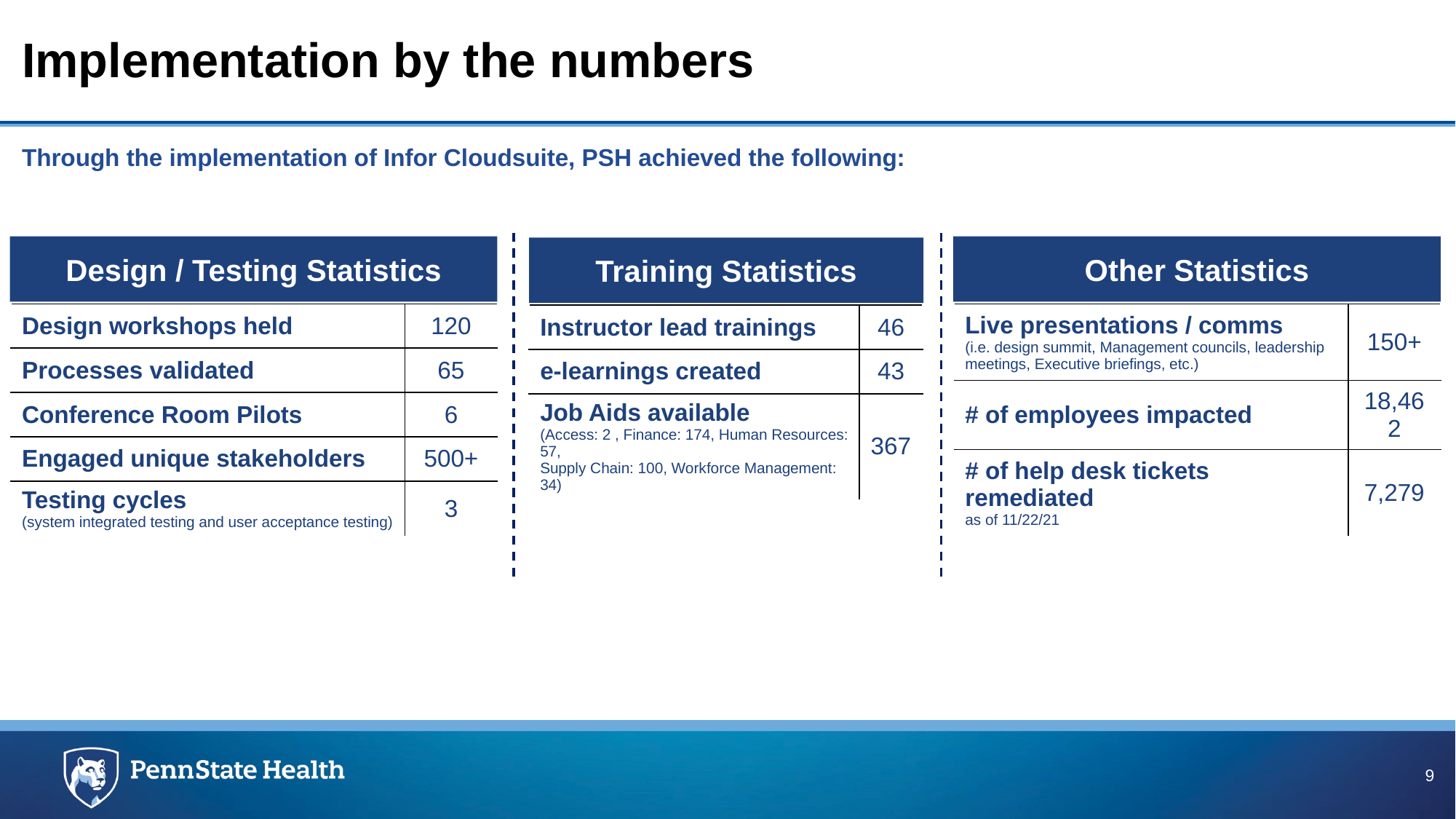

# Implementation by the numbers
Through the implementation of Infor Cloudsuite, PSH achieved the following:

Design / Testing Statistics

Other Statistics

Training Statistics

| Design workshops held | 120 |
| --- | --- |
| Processes validated | 65 |
| Conference Room Pilots | 6 |
| Engaged unique stakeholders | 500+ |
| Testing cycles (system integrated testing and user acceptance testing) | 3 |
| Live presentations / comms (i.e. design summit, Management councils, leadership meetings, Executive briefings, etc.) | 150+ |
| --- | --- |
| # of employees impacted | 18,462 |
| # of help desk tickets remediated as of 11/22/21 | 7,279 |
| Instructor lead trainings | 46 |
| --- | --- |
| e-learnings created | 43 |
| Job Aids available (Access: 2 , Finance: 174, Human Resources: 57, Supply Chain: 100, Workforce Management: 34) | 367 |
9